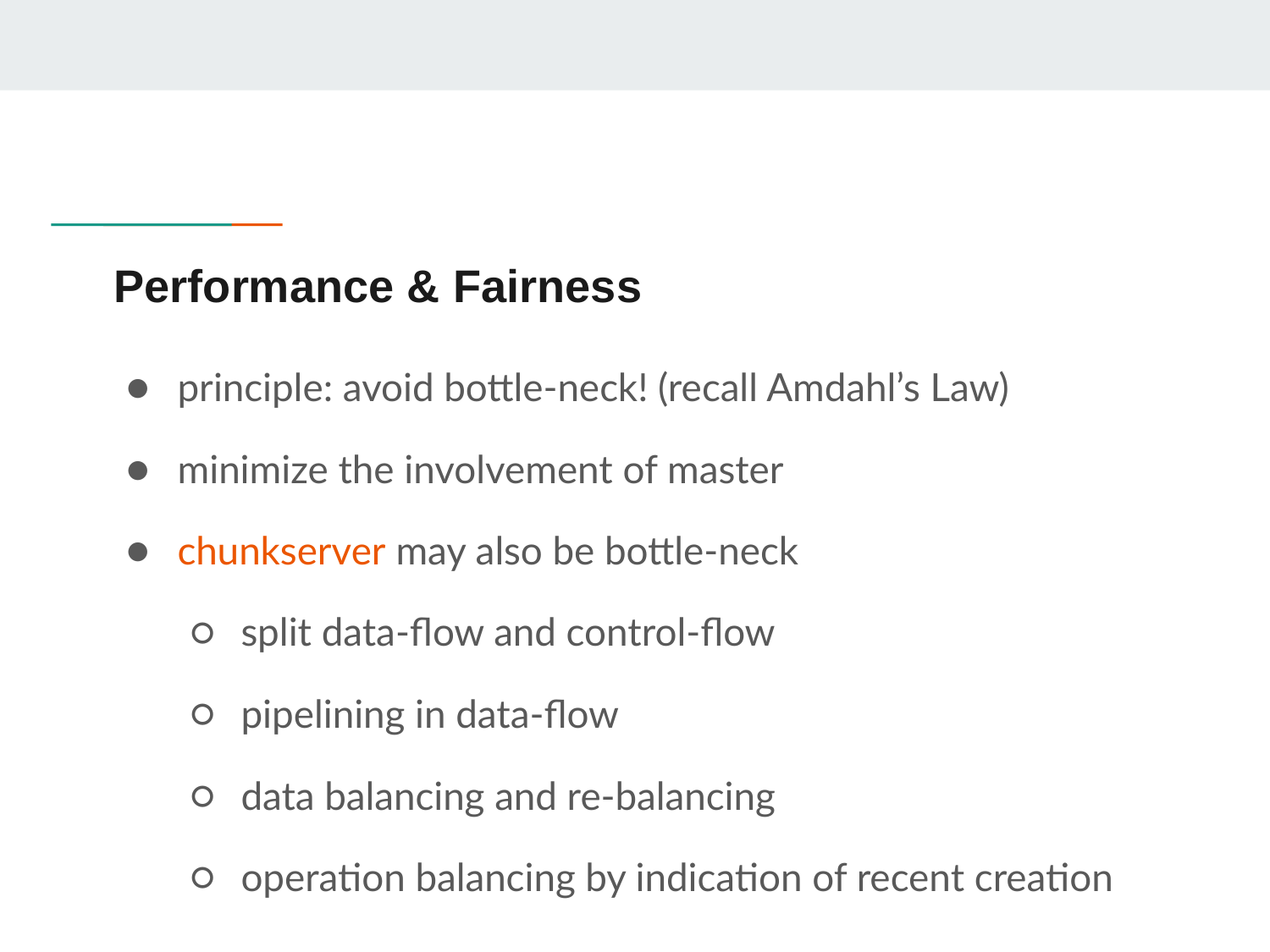

# Performance & Fairness
principle: avoid bottle-neck! (recall Amdahl’s Law)
minimize the involvement of master
chunkserver may also be bottle-neck
split data-flow and control-flow
pipelining in data-flow
data balancing and re-balancing
operation balancing by indication of recent creation